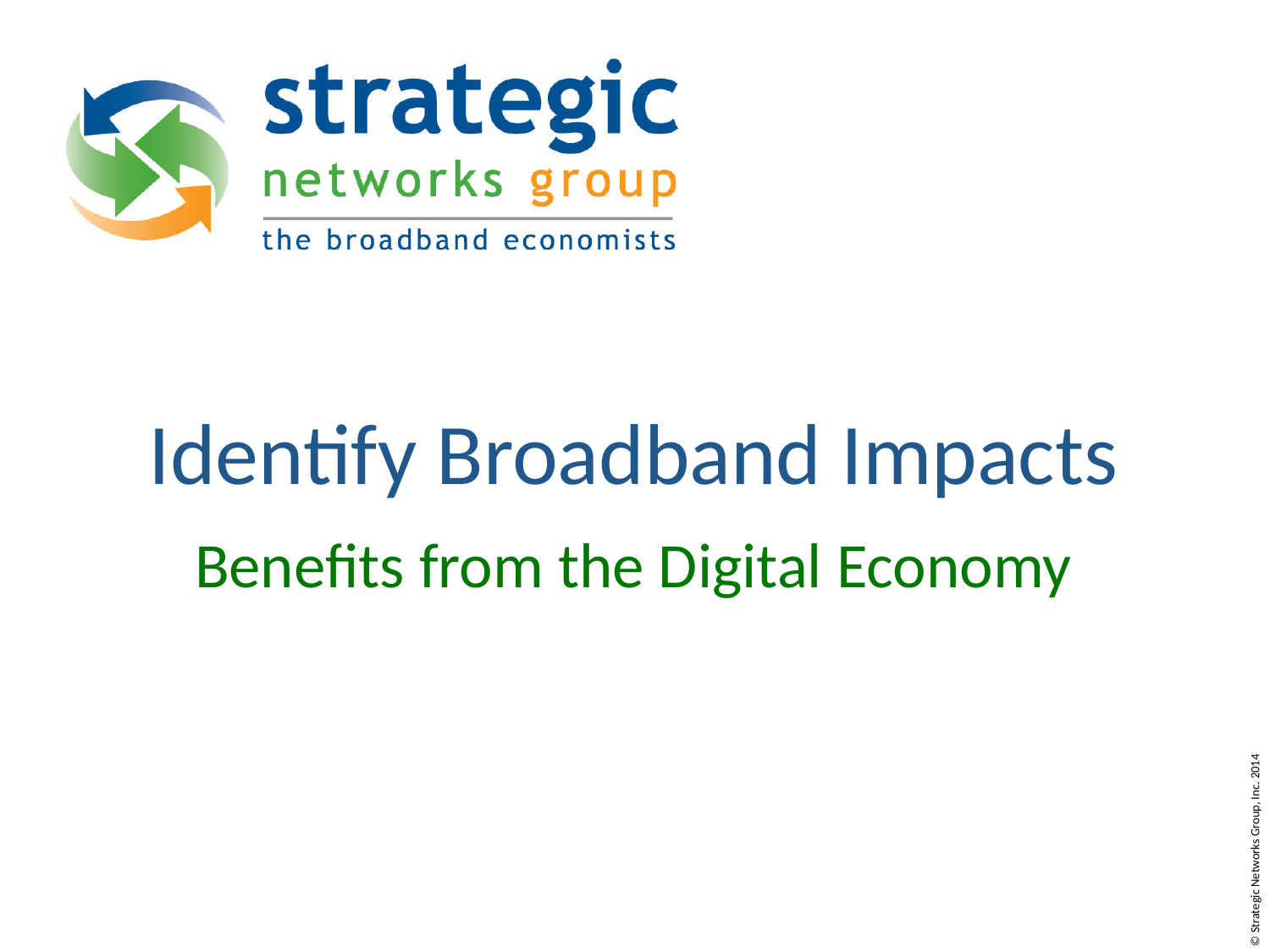

Identify Broadband Impacts
Benefits from the Digital Economy